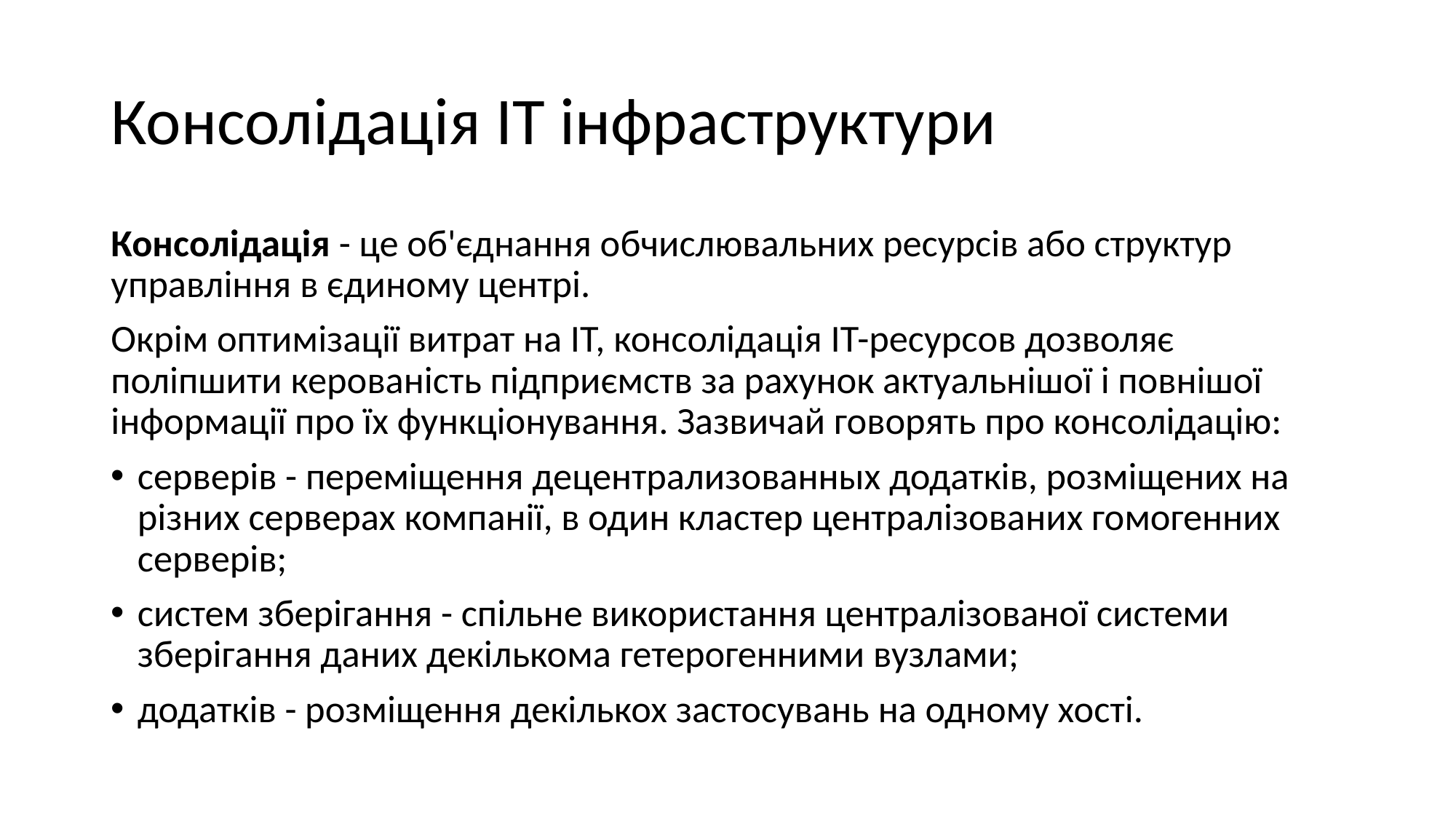

# Консолідація ІТ інфраструктури
Консолідація - це об'єднання обчислювальних ресурсів або структур управління в єдиному центрі.
Окрім оптимізації витрат на ІТ, консолідація ІТ-ресурсов дозволяє поліпшити керованість підприємств за рахунок актуальнішої і повнішої інформації про їх функціонування. Зазвичай говорять про консолідацію:
серверів - переміщення децентрализованных додатків, розміщених на різних серверах компанії, в один кластер централізованих гомогенних серверів;
систем зберігання - спільне використання централізованої системи зберігання даних декількома гетерогенними вузлами;
додатків - розміщення декількох застосувань на одному хості.